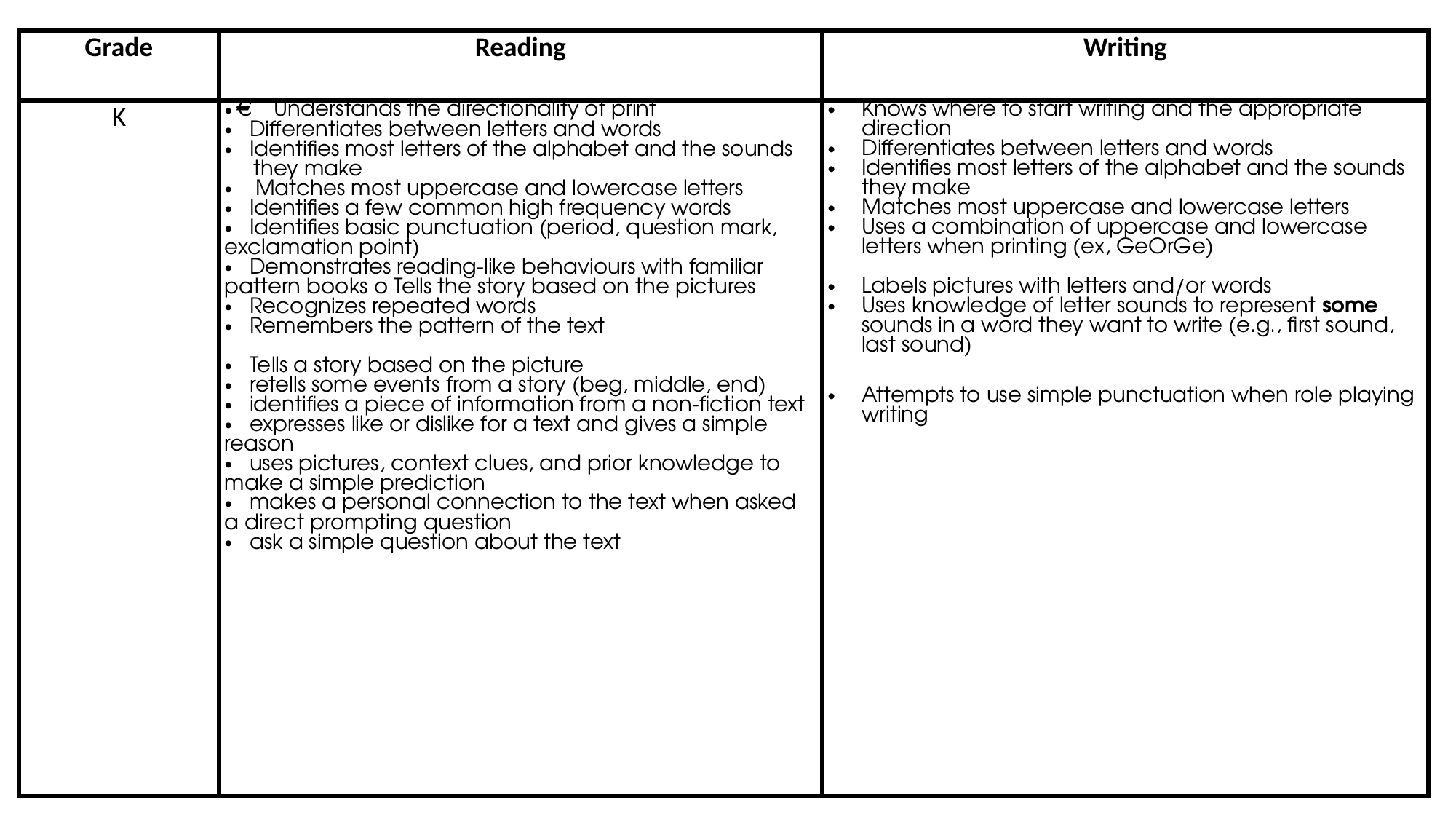

| Grade | Reading | Writing |
| --- | --- | --- |
| K | Understands the directionality of print Differentiates between letters and words Identifies most letters of the alphabet and the sounds they make  Matches most uppercase and lowercase letters  Identifies a few common high frequency words  Identifies basic punctuation (period, question mark, exclamation point)  Demonstrates reading-like behaviours with familiar pattern books o Tells the story based on the pictures  Recognizes repeated words  Remembers the pattern of the text  Tells a story based on the picture retells some events from a story (beg, middle, end) identifies a piece of information from a non-fiction text expresses like or dislike for a text and gives a simple reason uses pictures, context clues, and prior knowledge to make a simple prediction makes a personal connection to the text when asked a direct prompting question ask a simple question about the text | Knows where to start writing and the appropriate direction  Differentiates between letters and words  Identifies most letters of the alphabet and the sounds they make  Matches most uppercase and lowercase letters  Uses a combination of uppercase and lowercase letters when printing (ex, GeOrGe) Labels pictures with letters and/or words Uses knowledge of letter sounds to represent some sounds in a word they want to write (e.g., first sound, last sound) Attempts to use simple punctuation when role playing writing |